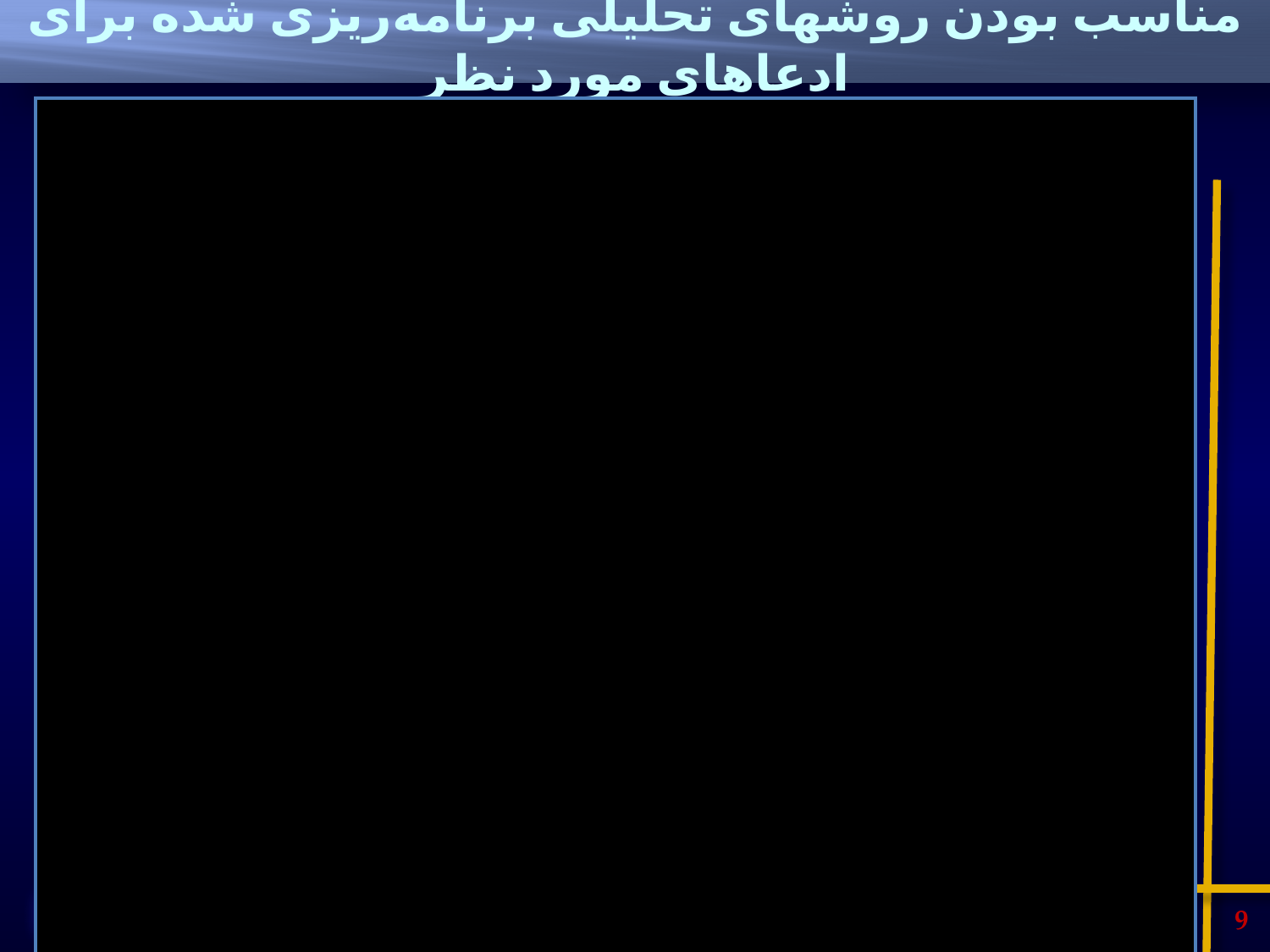

مناسب بودن روشهای تحلیلی برنامه‌ریزی شده برای ادعاهای مورد نظر
روشهای تحلیلی عموماً برای معاملاتی با تعداد زیاد که در طول زمان قابل پیش‌بینی هستند، کاربرد بیشتری دارد.

روشهاي‌ تحليلي‌ با اين‌ فرض‌ بكار گرفته‌ مي‌شوند كه‌ روابطي‌ بين‌ داده‌ها‌ وجود دارد كه‌ تا پيدايش‌ شرايط‌ ناقض‌ آنها همچنان‌ پا برجاست‌. با این حال، مناسب بودن روشهای تحلیلی خاص به ارزیابی حسابرس از میزان اثربخشی آن روشها در کشف تحریفی بستگی دارد که به تنهايي يا در مجموع با ساير تحريفها ممکن است موجب تحريف بااهميت صورتهاي مالي شود.

در برخی موارد، حتی یک مدل ساده پیش‌بینی ممکن است به عنوان یک روش تحلیلی، اثربخش باشد. برای مثال، زمانی که واحد تجاری دارای تعداد مشخصی از کارکنان است که حقوق و مزایای آنها در طول دوره مورد نظر ثابت است. حسابرس با استفاده از این داده‌ها می‌تواند جمع هزینه حقوق و مزایای دوره مورد نظر را با دقت بسیار زیاد براورد کند و به این ترتیب، شواهد حسابرسی را برای یکی از اقلام عمده صورتهای مالی فراهم آورد و نیاز به انجام آزمونهای جزئیات را درخصوص هزینه حقوق و دستمزد و مزایای کارکنان کاهش ‌دهد.

استفاده از نسبتهای تجاری متعارف (نظیر حاشیه سود برای انواع واحدهای خرده‌فروشی) اغلب می‌تواند به گونه‌ای اثربخش در روشهای تحلیلی بکار گرفته شود و شواهد پشتوانه منطقی بودن مبالغ ثبت‌شده را فراهم آورد.

9
www.audit.org.ir